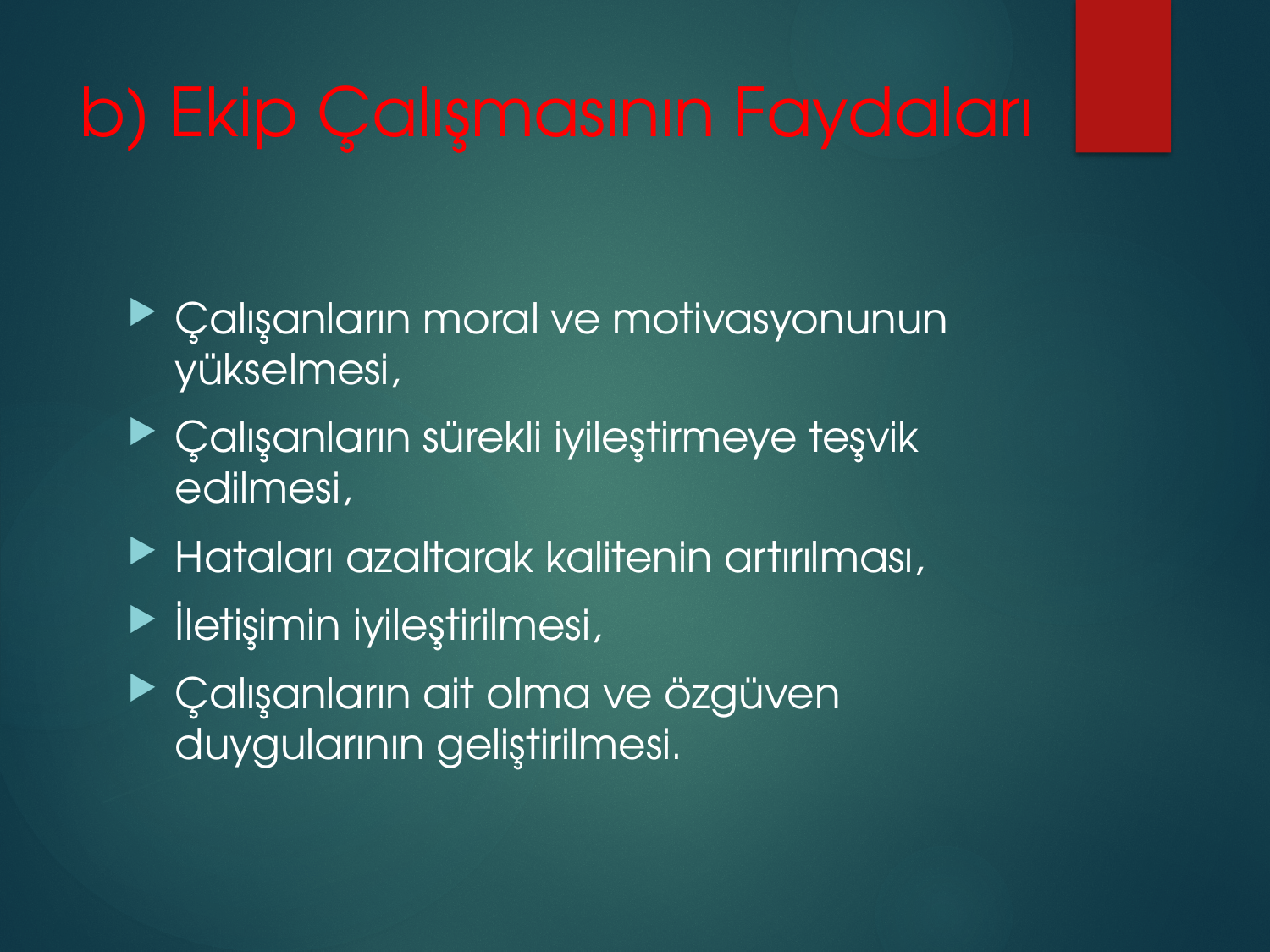

# b) Ekip Çalışmasının Faydaları
Çalışanların moral ve motivasyonunun yükselmesi,
Çalışanların sürekli iyileştirmeye teşvik edilmesi,
Hataları azaltarak kalitenin artırılması,
İletişimin iyileştirilmesi,
Çalışanların ait olma ve özgüven duygularının geliştirilmesi.